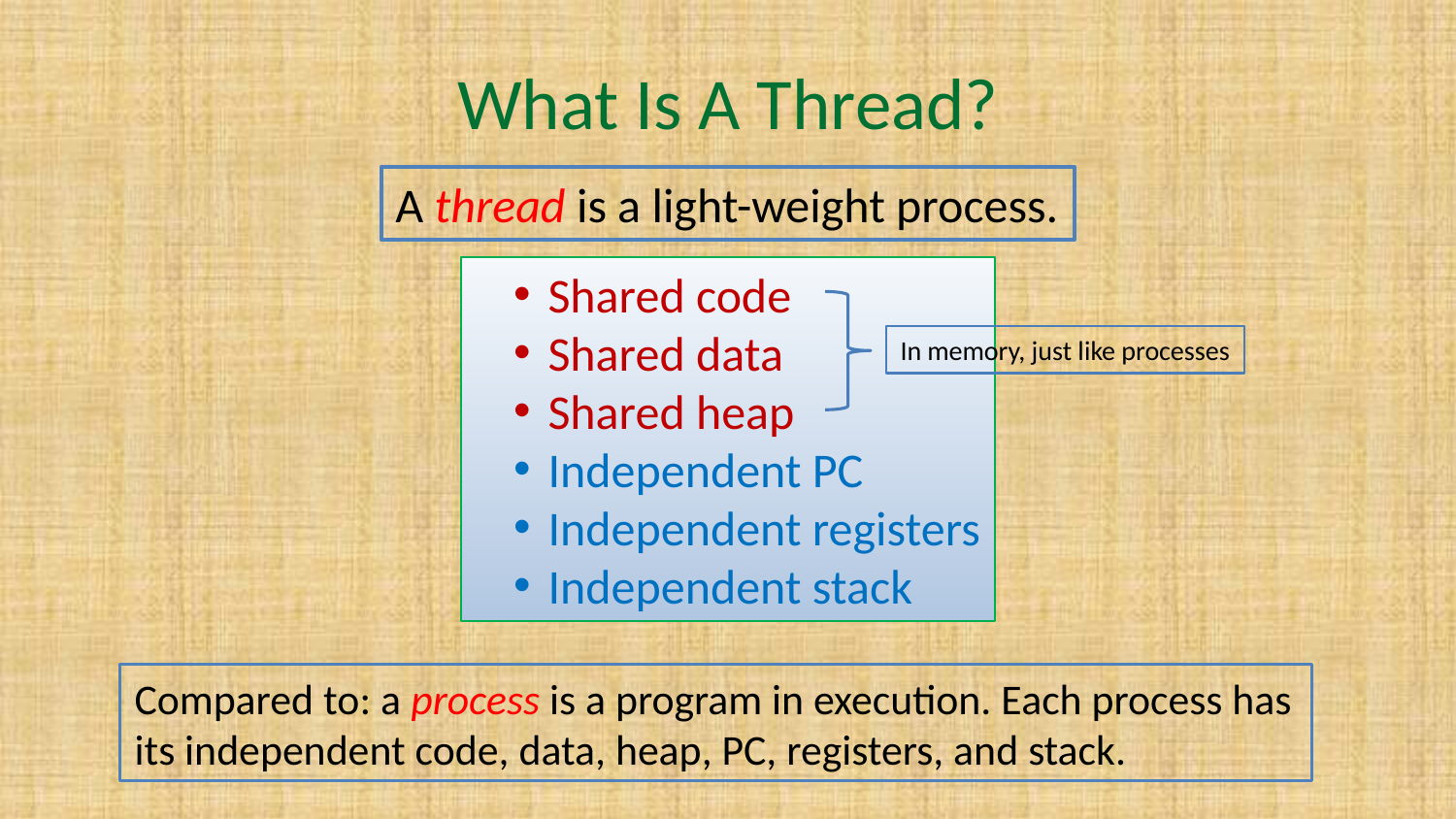

# What Is A Thread?
A thread is a light-weight process.
Shared code
Shared data
Shared heap
Independent PC
Independent registers
Independent stack

In memory, just like processes
Compared to: a process is a program in execution. Each process has its independent code, data, heap, PC, registers, and stack.